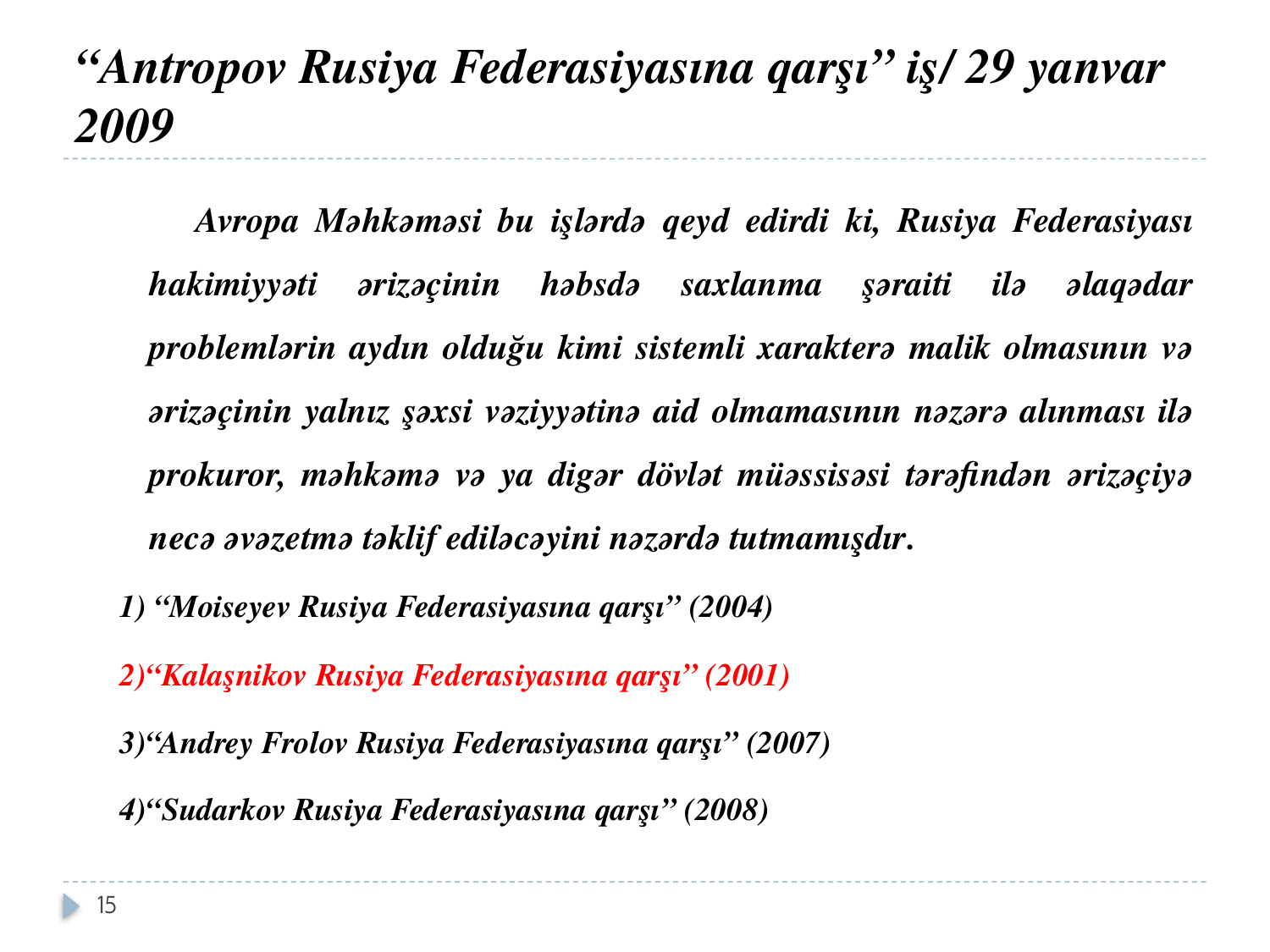

# “Antropov Rusiya Federasiyasına qarşı” iş/ 29 yanvar 2009
      Avropa Məhkəməsi bu işlərdə qeyd edirdi ki, Rusiya Federasiyası hakimiyyəti ərizəçinin həbsdə saxlanma şəraiti ilə əlaqədar problemlərin aydın olduğu kimi sistemli xarakterə malik olmasının və ərizəçinin yalnız şəxsi vəziyyətinə aid olmamasının nəzərə alınması ilə prokuror, məhkəmə və ya digər dövlət müəssisəsi tərəfindən ərizəçiyə necə əvəzetmə təklif ediləcəyini nəzərdə tutmamışdır.
 1) “Moiseyev Rusiya Federasiyasına qarşı” (2004)
 2)“Kalaşnikov Rusiya Federasiyasına qarşı” (2001)
 3)“Andrey Frolov Rusiya Federasiyasına qarşı” (2007)
 4)“Sudarkov Rusiya Federasiyasına qarşı” (2008)

15